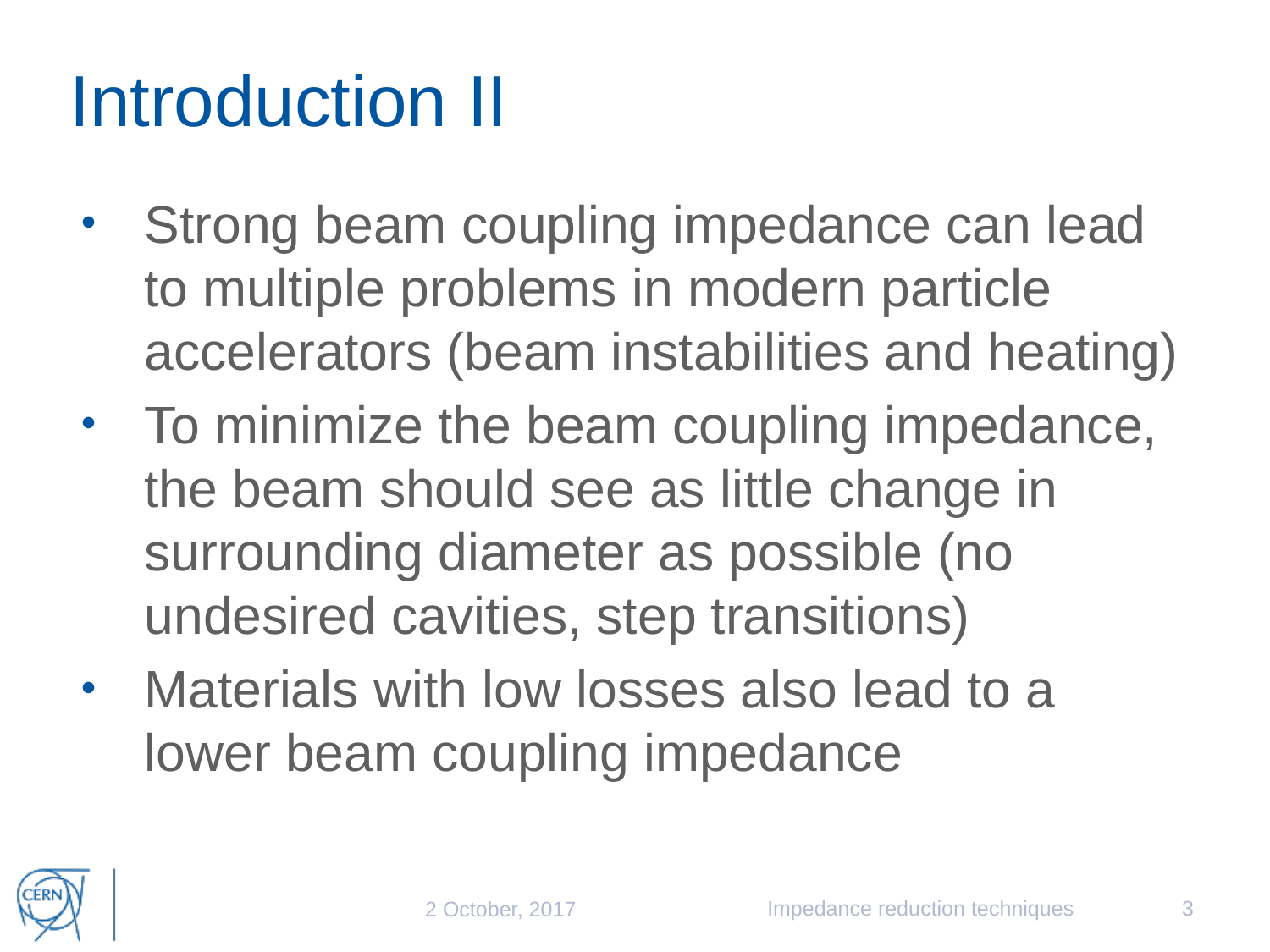

# Introduction II
Strong beam coupling impedance can lead to multiple problems in modern particle accelerators (beam instabilities and heating)
To minimize the beam coupling impedance, the beam should see as little change in surrounding diameter as possible (no undesired cavities, step transitions)
Materials with low losses also lead to a lower beam coupling impedance

Impedance reduction techniques
3
2 October, 2017